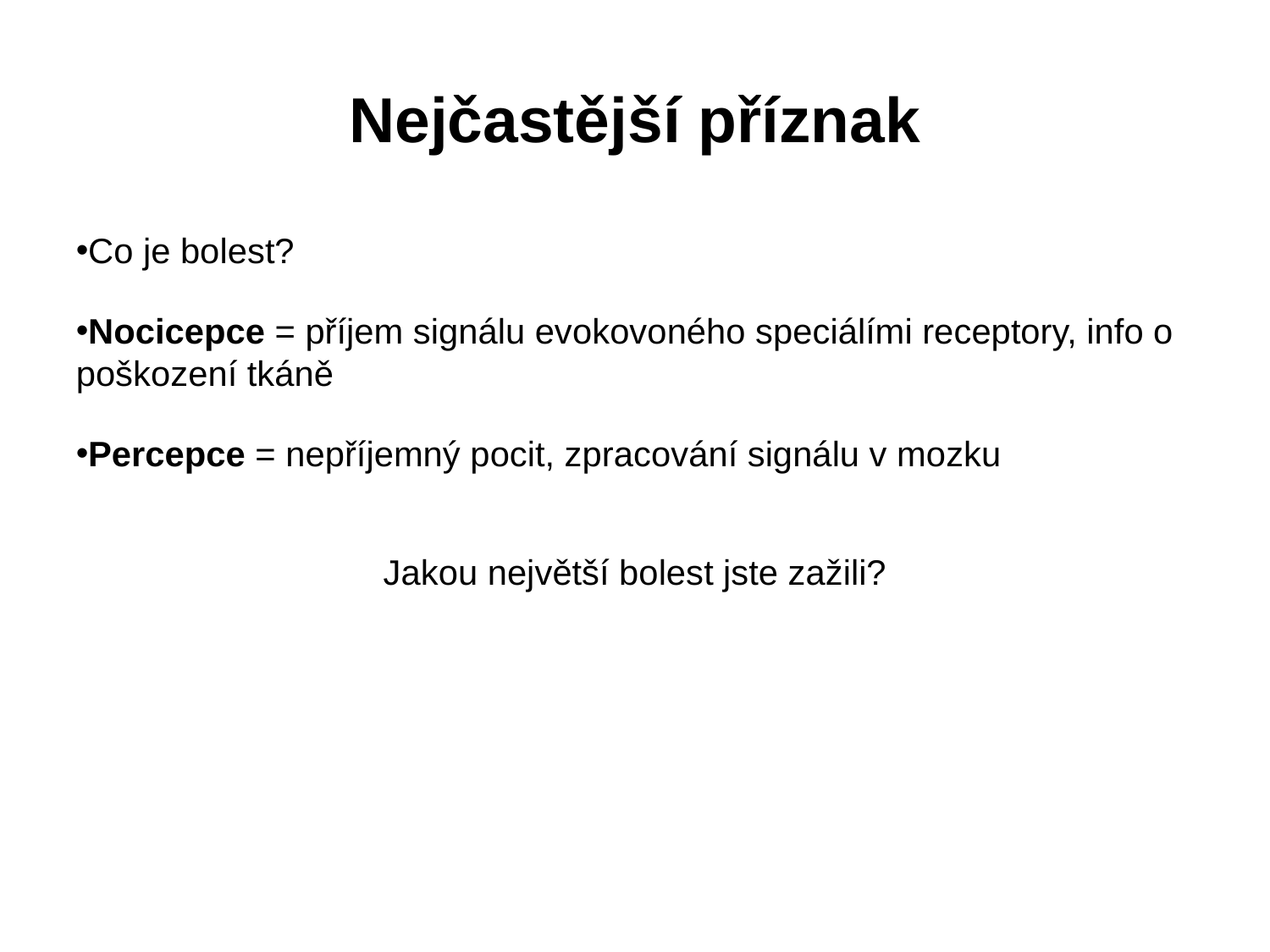

Nejčastější příznak
Co je bolest?

Nocicepce = příjem signálu evokovoného speciálími receptory, info o poškození tkáně

Percepce = nepříjemný pocit, zpracování signálu v mozku

Jakou největší bolest jste zažili?